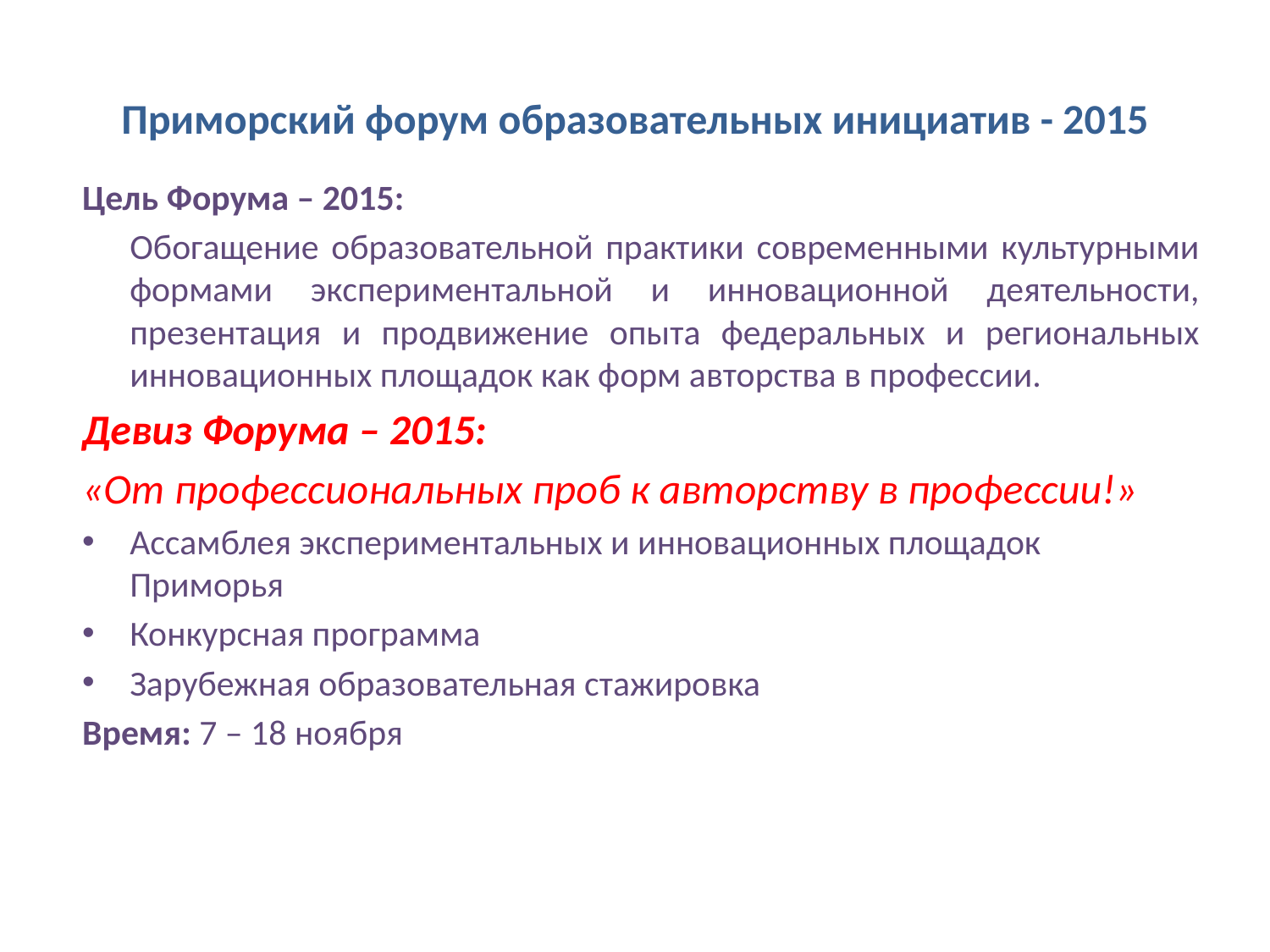

# Приморский форум образовательных инициатив - 2015
Цель Форума – 2015:
	Обогащение образовательной практики современными культурными формами экспериментальной и инновационной деятельности, презентация и продвижение опыта федеральных и региональных инновационных площадок как форм авторства в профессии.
Девиз Форума – 2015:
«От профессиональных проб к авторству в профессии!»
Ассамблея экспериментальных и инновационных площадок Приморья
Конкурсная программа
Зарубежная образовательная стажировка
Время: 7 – 18 ноября